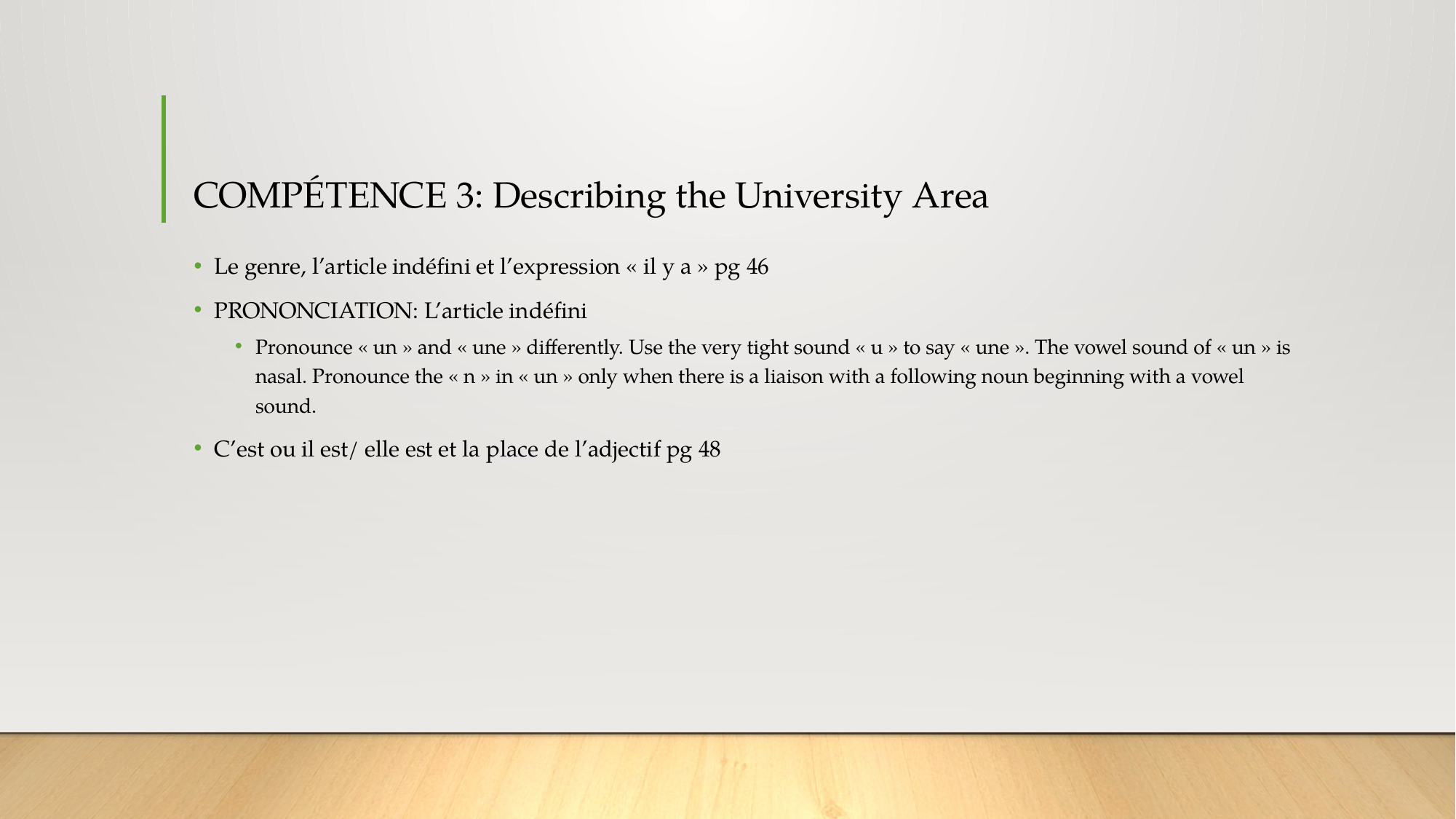

# COMPÉTENCE 3: Describing the University Area
Le genre, l’article indéfini et l’expression « il y a » pg 46
PRONONCIATION: L’article indéfini
Pronounce « un » and « une » differently. Use the very tight sound « u » to say « une ». The vowel sound of « un » is nasal. Pronounce the « n » in « un » only when there is a liaison with a following noun beginning with a vowel sound.
C’est ou il est/ elle est et la place de l’adjectif pg 48